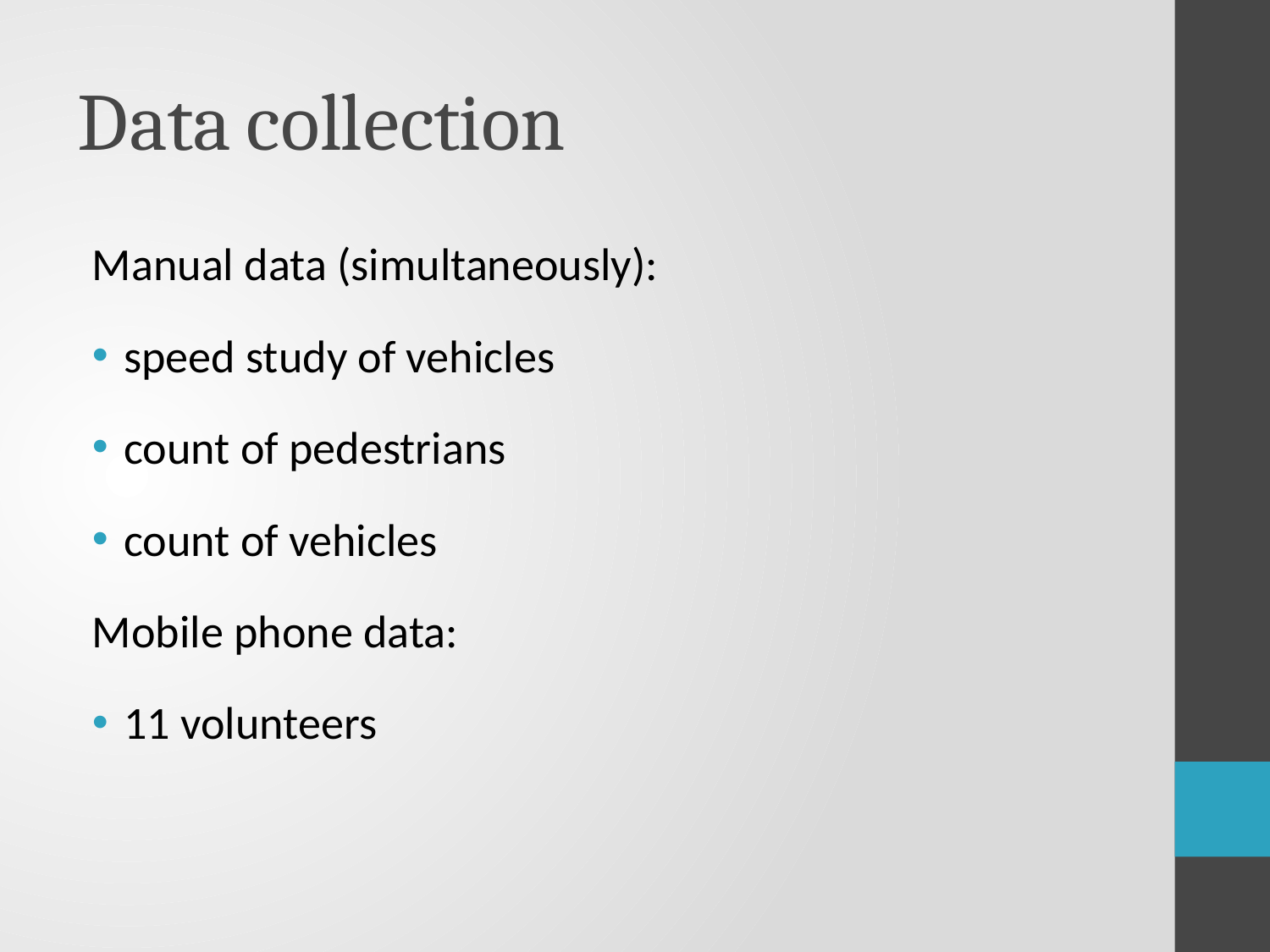

# Data collection
Manual data (simultaneously):
speed study of vehicles
count of pedestrians
count of vehicles
Mobile phone data:
11 volunteers